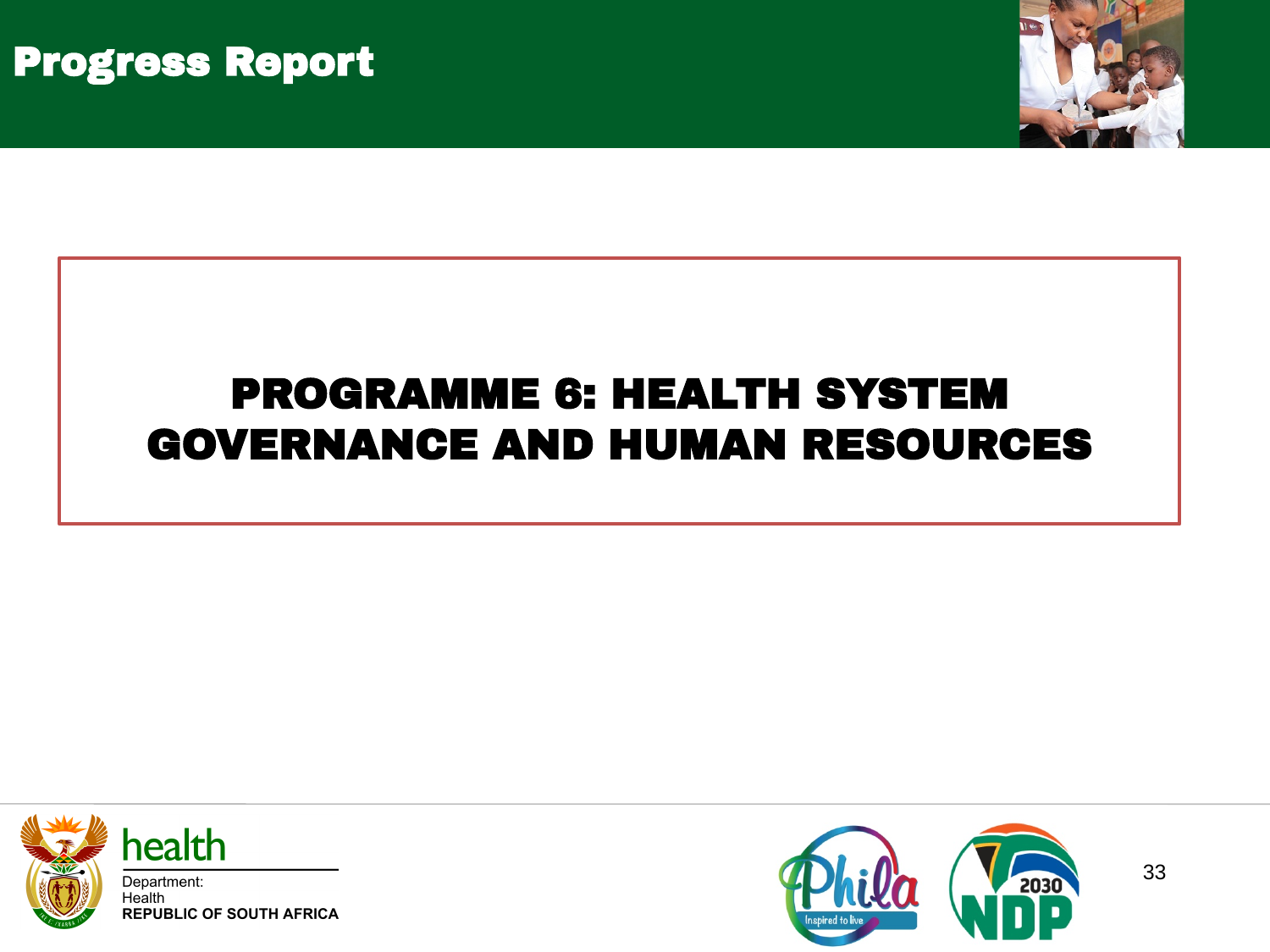

Progress Report

PROGRAMME 6: HEALTH SYSTEM GOVERNANCE AND HUMAN RESOURCES

33